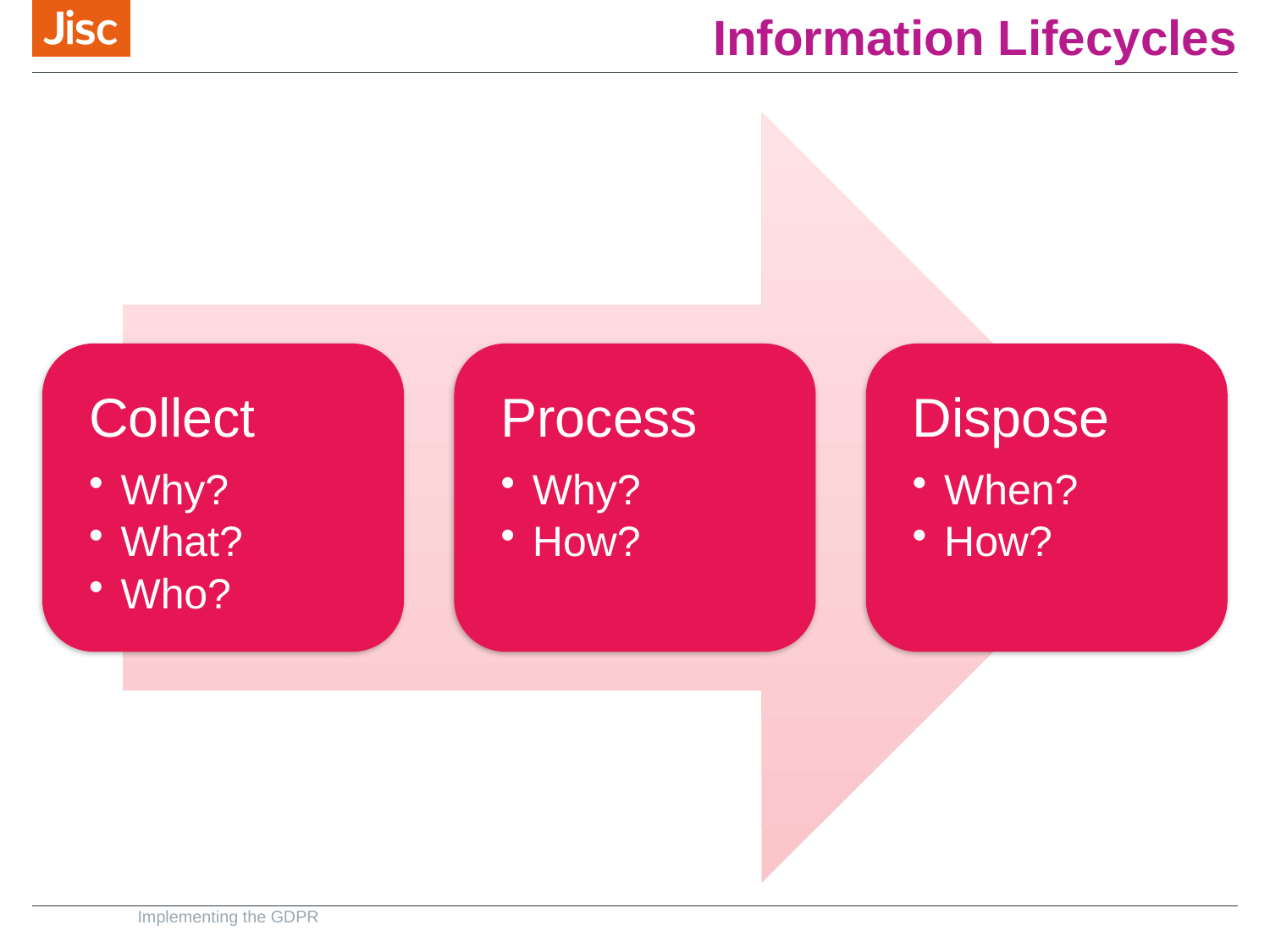

# Information Lifecycles
Collect
Why?
What?
Who?
Process
Why?
How?
Dispose
When?
How?

Implementing the GDPR